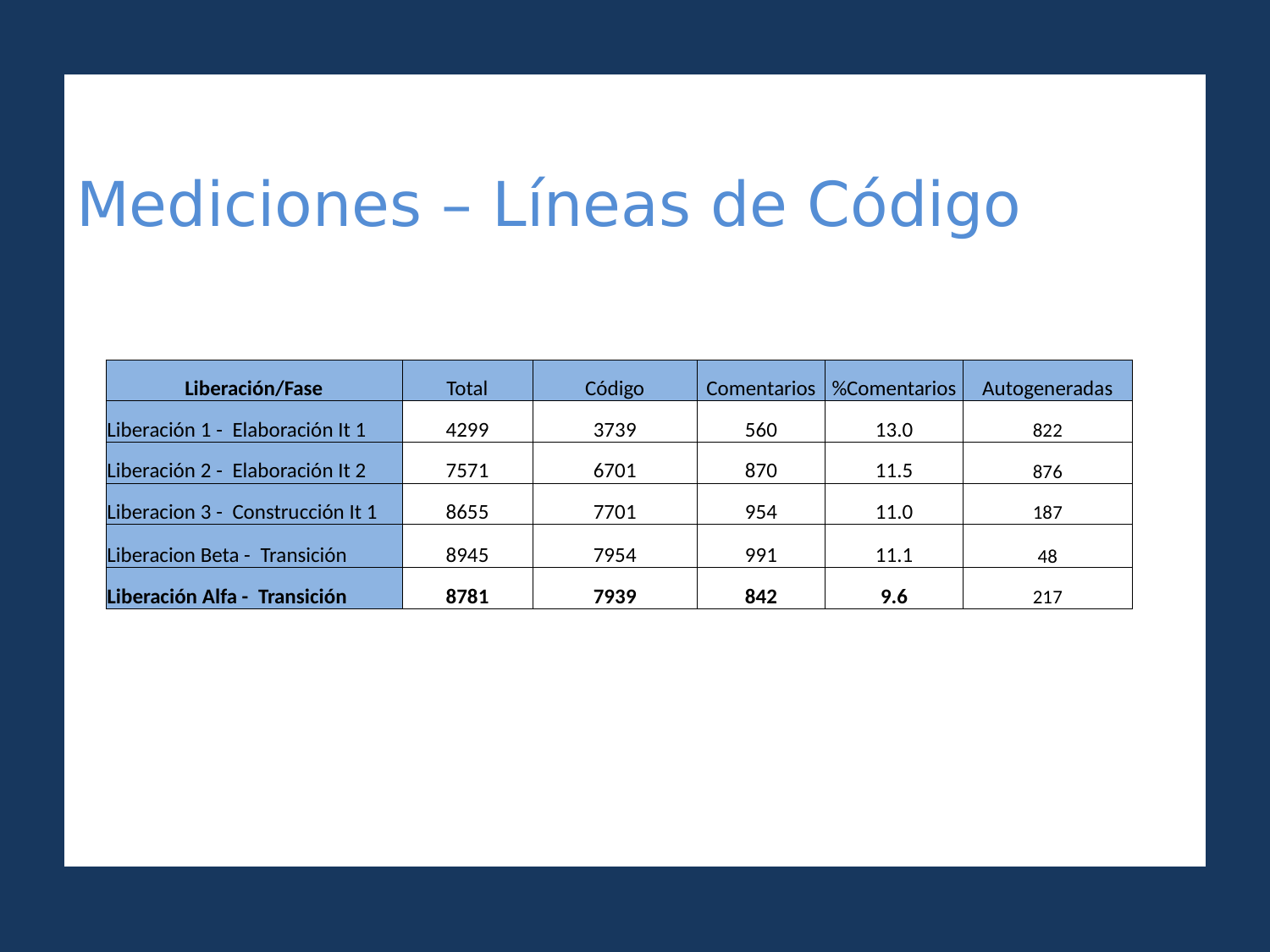

# Mediciones – Líneas de Código
| Liberación/Fase | Total | Código | Comentarios | %Comentarios | Autogeneradas |
| --- | --- | --- | --- | --- | --- |
| Liberación 1 - Elaboración It 1 | 4299 | 3739 | 560 | 13.0 | 822 |
| Liberación 2 - Elaboración It 2 | 7571 | 6701 | 870 | 11.5 | 876 |
| Liberacion 3 - Construcción It 1 | 8655 | 7701 | 954 | 11.0 | 187 |
| Liberacion Beta - Transición | 8945 | 7954 | 991 | 11.1 | 48 |
| Liberación Alfa - Transición | 8781 | 7939 | 842 | 9.6 | 217 |